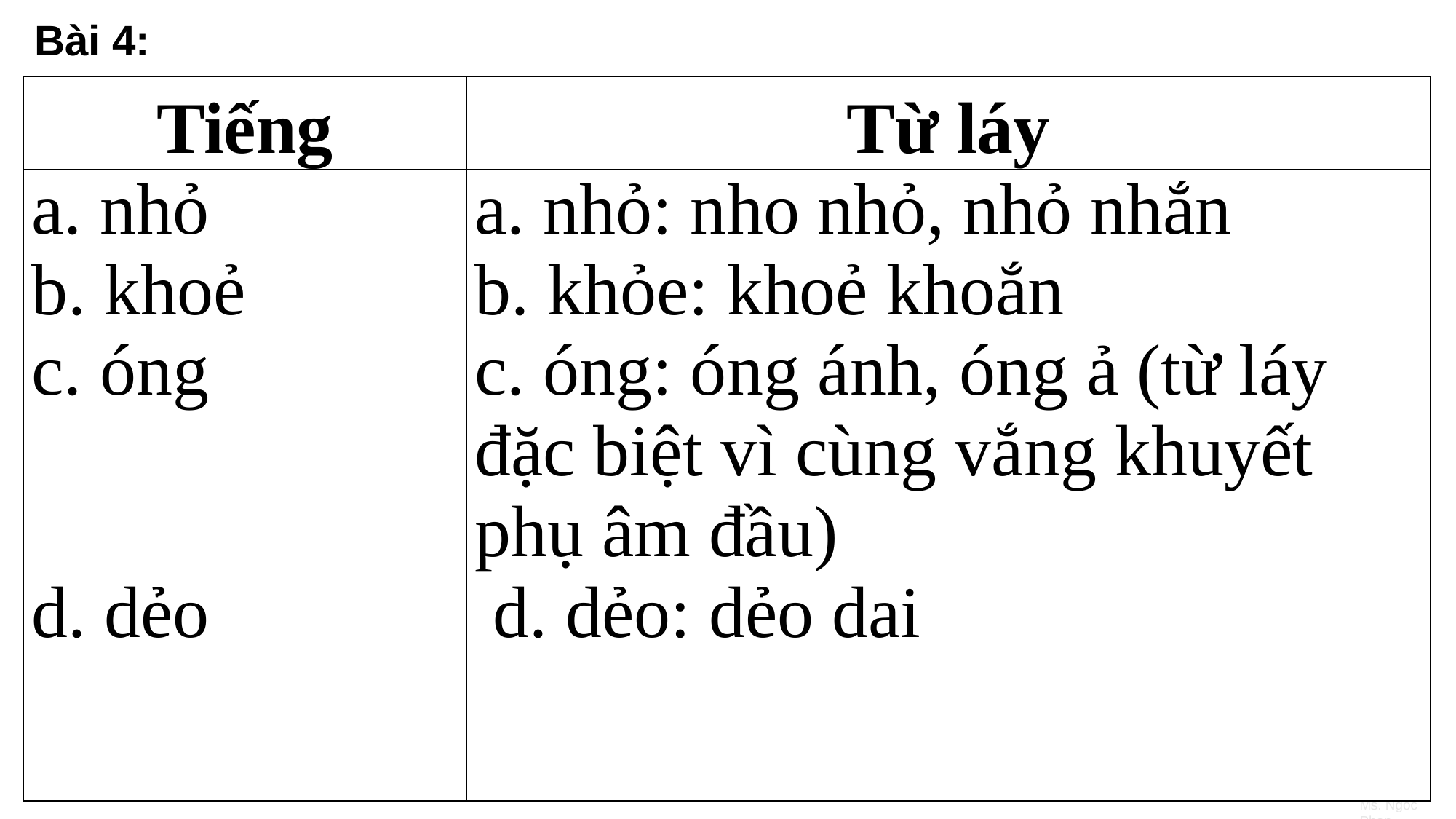

Bài 4:

| Tiếng | Từ láy |
| --- | --- |
| a. nhỏ b. khoẻ c. óng d. dẻo | a. nhỏ: nho nhỏ, nhỏ nhắn b. khỏe: khoẻ khoắn c. óng: óng ánh, óng ả (từ láy đặc biệt vì cùng vắng khuyết phụ âm đầu) d. dẻo: dẻo dai |